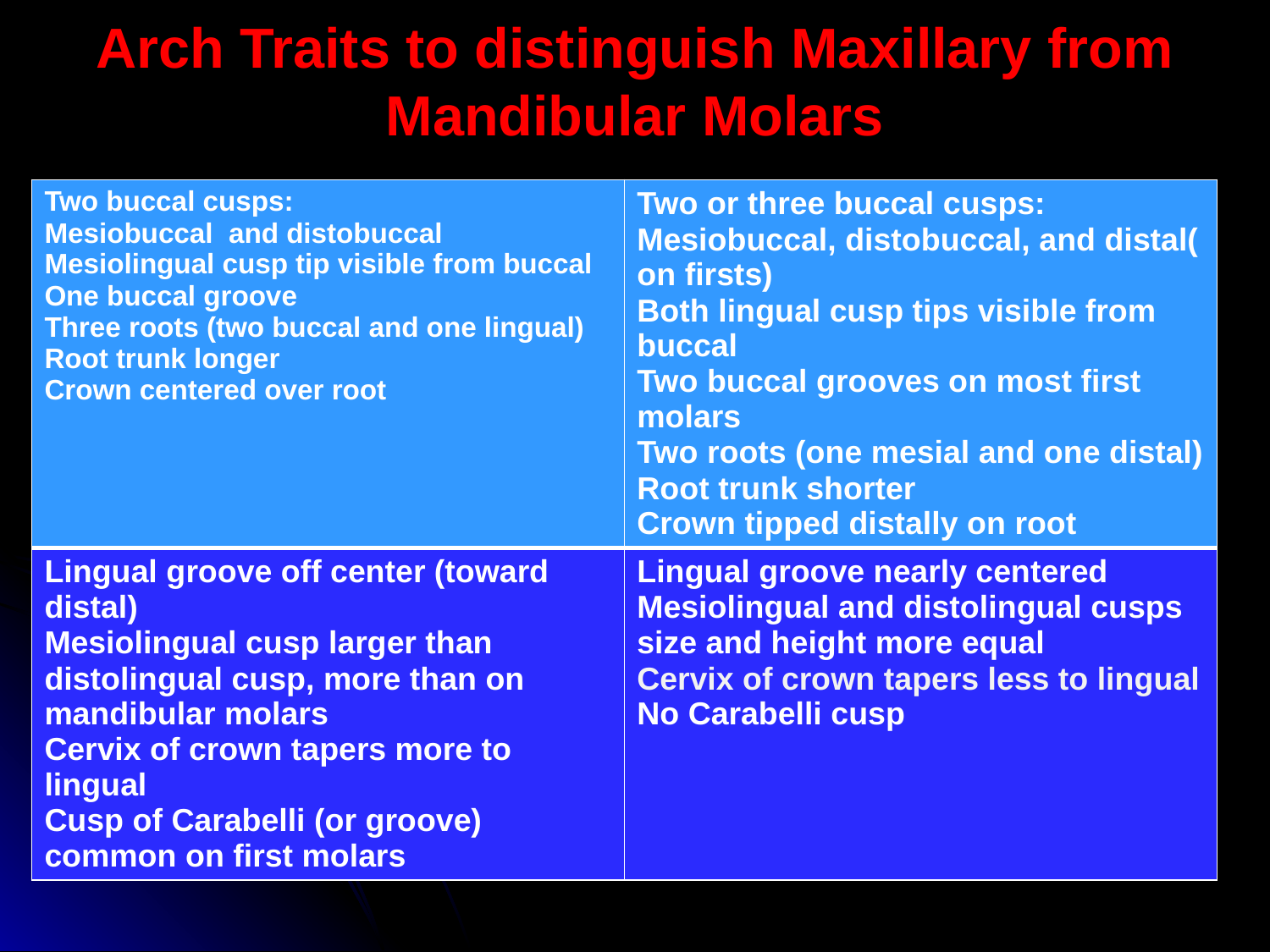

# Arch Traits to distinguish Maxillary from Mandibular Molars
| Two buccal cusps: Mesiobuccal and distobuccal Mesiolingual cusp tip visible from buccal One buccal groove Three roots (two buccal and one lingual) Root trunk longer Crown centered over root | Two or three buccal cusps: Mesiobuccal, distobuccal, and distal( on firsts) Both lingual cusp tips visible from buccal Two buccal grooves on most first molars Two roots (one mesial and one distal) Root trunk shorter Crown tipped distally on root |
| --- | --- |
| Lingual groove off center (toward distal) Mesiolingual cusp larger than distolingual cusp, more than on mandibular molars Cervix of crown tapers more to lingual Cusp of Carabelli (or groove) common on first molars | Lingual groove nearly centered Mesiolingual and distolingual cusps size and height more equal Cervix of crown tapers less to lingual No Carabelli cusp |
|  |  |
| --- | --- |